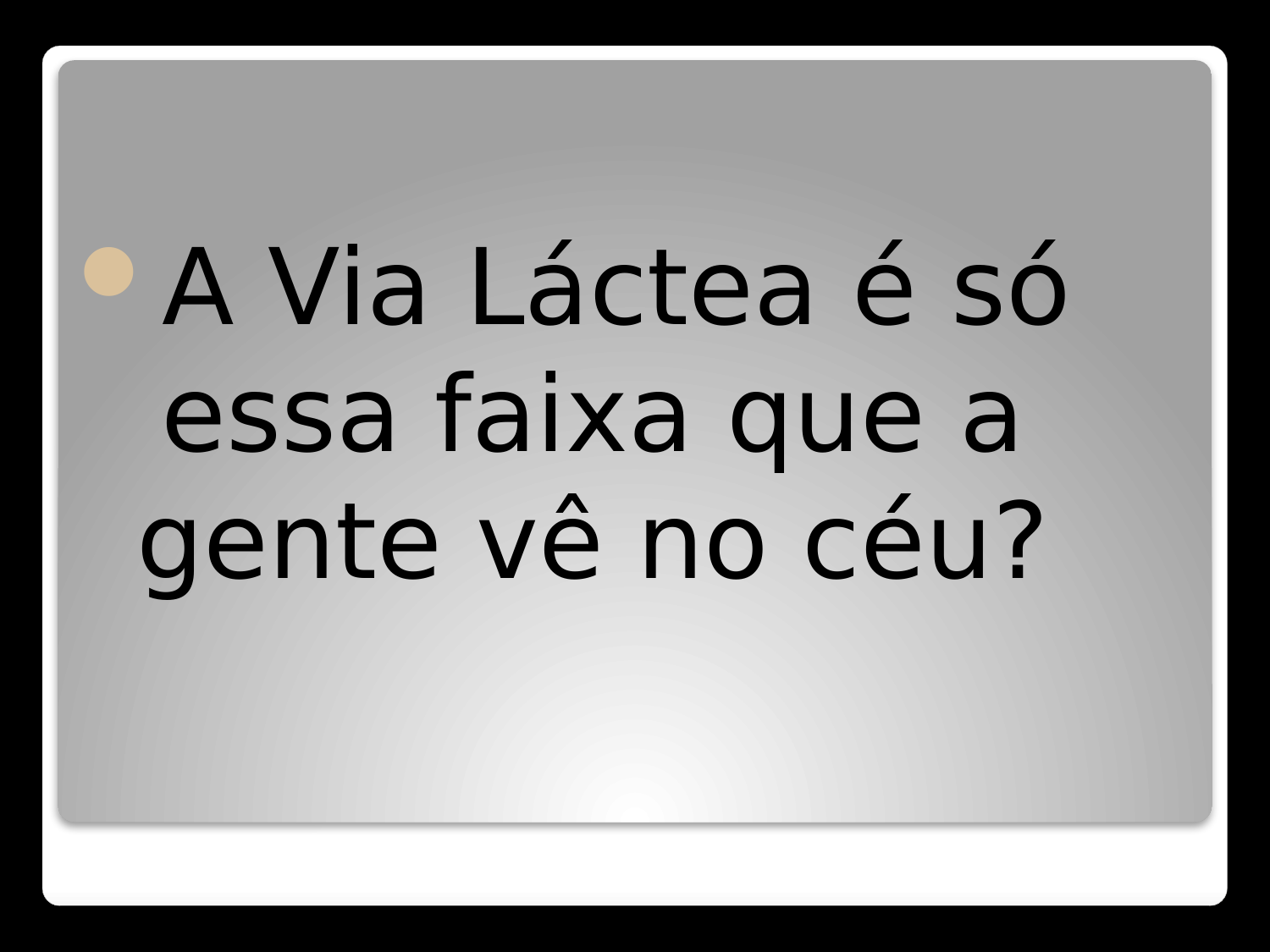

A Via Láctea é só essa faixa que a gente vê no céu?